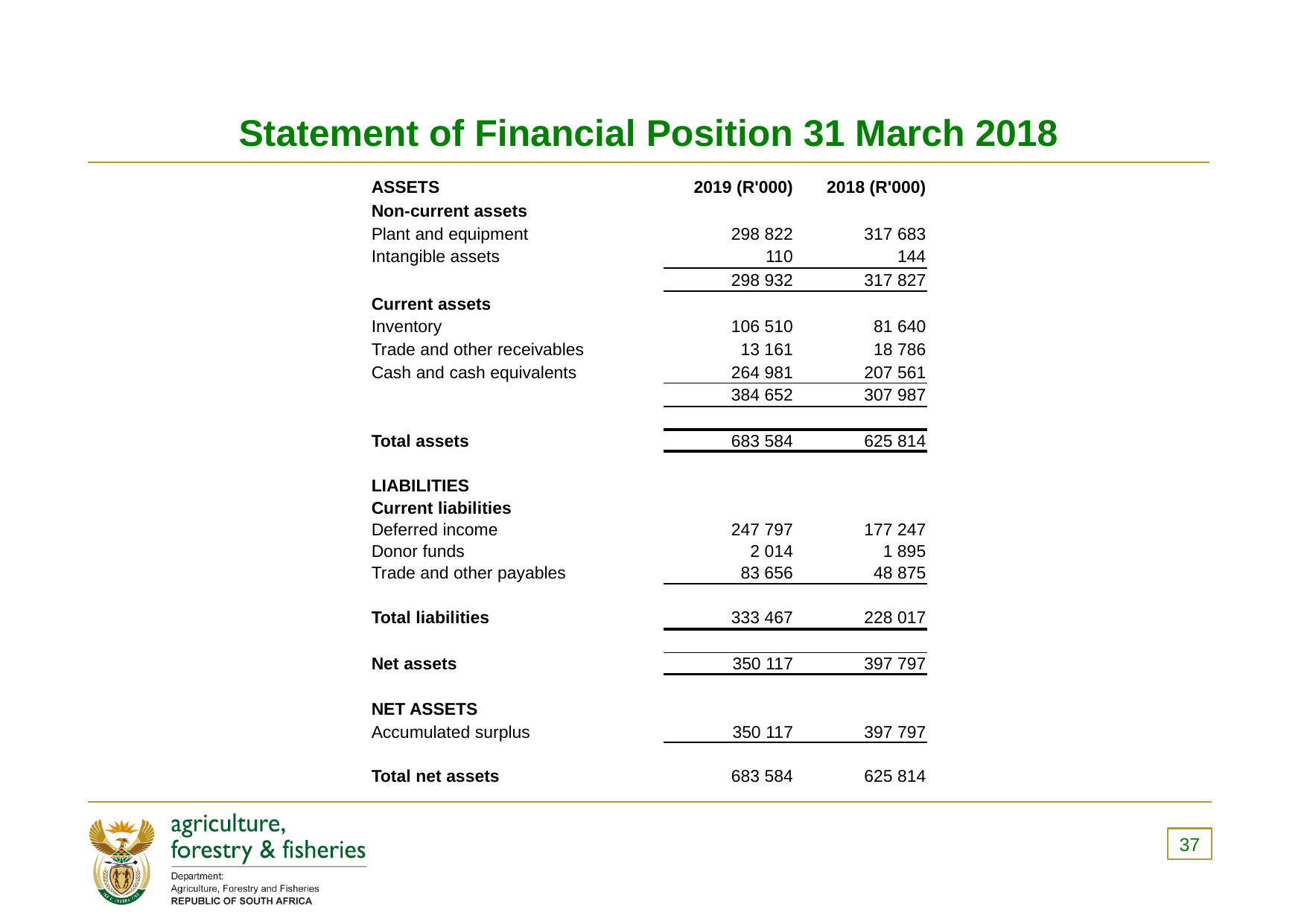

# Statement of Financial Position 31 March 2018
| ASSETS | 2019 (R'000) | 2018 (R'000) |
| --- | --- | --- |
| Non-current assets |  |  |
| Plant and equipment | 298 822 | 317 683 |
| Intangible assets | 110 | 144 |
|  | 298 932 | 317 827 |
| Current assets |  |  |
| Inventory | 106 510 | 81 640 |
| Trade and other receivables | 13 161 | 18 786 |
| Cash and cash equivalents | 264 981 | 207 561 |
|  | 384 652 | 307 987 |
|  |  |  |
| Total assets | 683 584 | 625 814 |
|  |  |  |
| LIABILITIES |  |  |
| Current liabilities |  |  |
| Deferred income | 247 797 | 177 247 |
| Donor funds | 2 014 | 1 895 |
| Trade and other payables | 83 656 | 48 875 |
|  |  |  |
| Total liabilities | 333 467 | 228 017 |
|  |  |  |
| Net assets | 350 117 | 397 797 |
|  |  |  |
| NET ASSETS |  |  |
| Accumulated surplus | 350 117 | 397 797 |
|  |  |  |
| Total net assets | 683 584 | 625 814 |
37